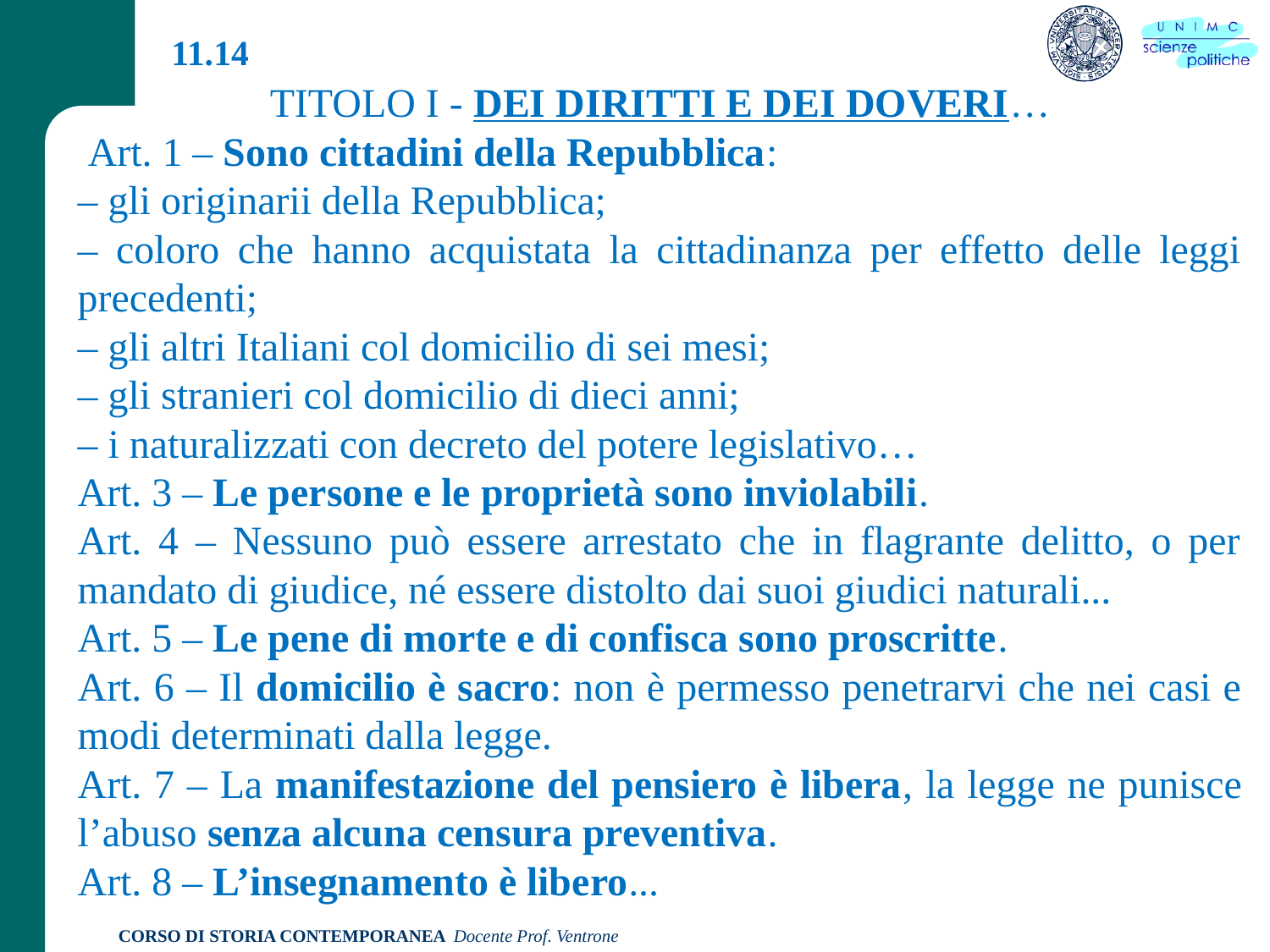

11.14
TITOLO I - DEI DIRITTI E DEI DOVERI…
 Art. 1 – Sono cittadini della Repubblica:
– gli originarii della Repubblica;
– coloro che hanno acquistata la cittadinanza per effetto delle leggi precedenti;
– gli altri Italiani col domicilio di sei mesi;
– gli stranieri col domicilio di dieci anni;
– i naturalizzati con decreto del potere legislativo…
Art. 3 – Le persone e le proprietà sono inviolabili.
Art. 4 – Nessuno può essere arrestato che in flagrante delitto, o per mandato di giudice, né essere distolto dai suoi giudici naturali...
Art. 5 – Le pene di morte e di confisca sono proscritte.
Art. 6 – Il domicilio è sacro: non è permesso penetrarvi che nei casi e modi determinati dalla legge.
Art. 7 – La manifestazione del pensiero è libera, la legge ne punisce l’abuso senza alcuna censura preventiva.
Art. 8 – L’insegnamento è libero...